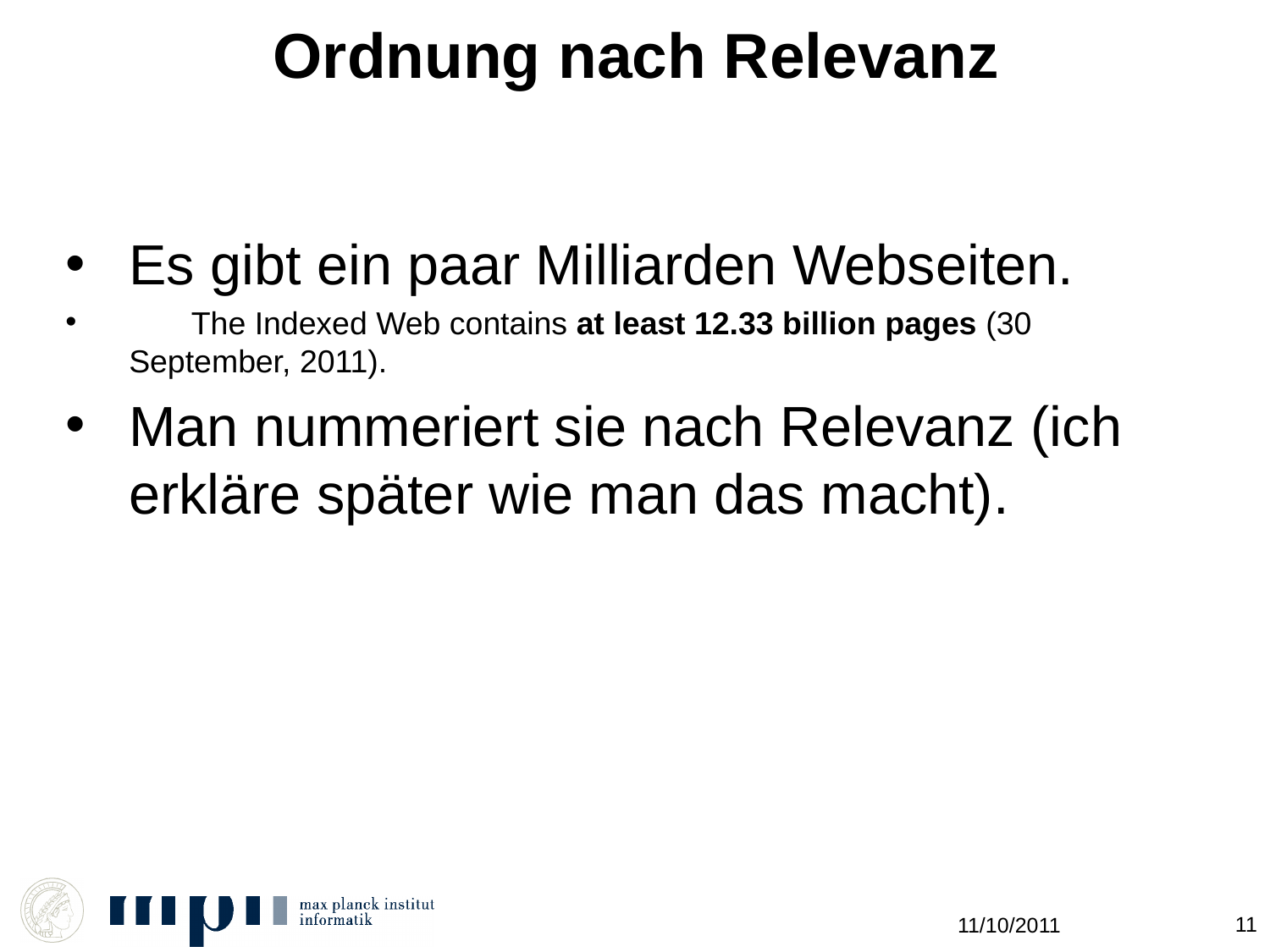

# Ordnung nach Relevanz
Es gibt ein paar Milliarden Webseiten.
       The Indexed Web contains at least 12.33 billion pages (30 September, 2011).
Man nummeriert sie nach Relevanz (ich erkläre später wie man das macht).

11
11/10/2011